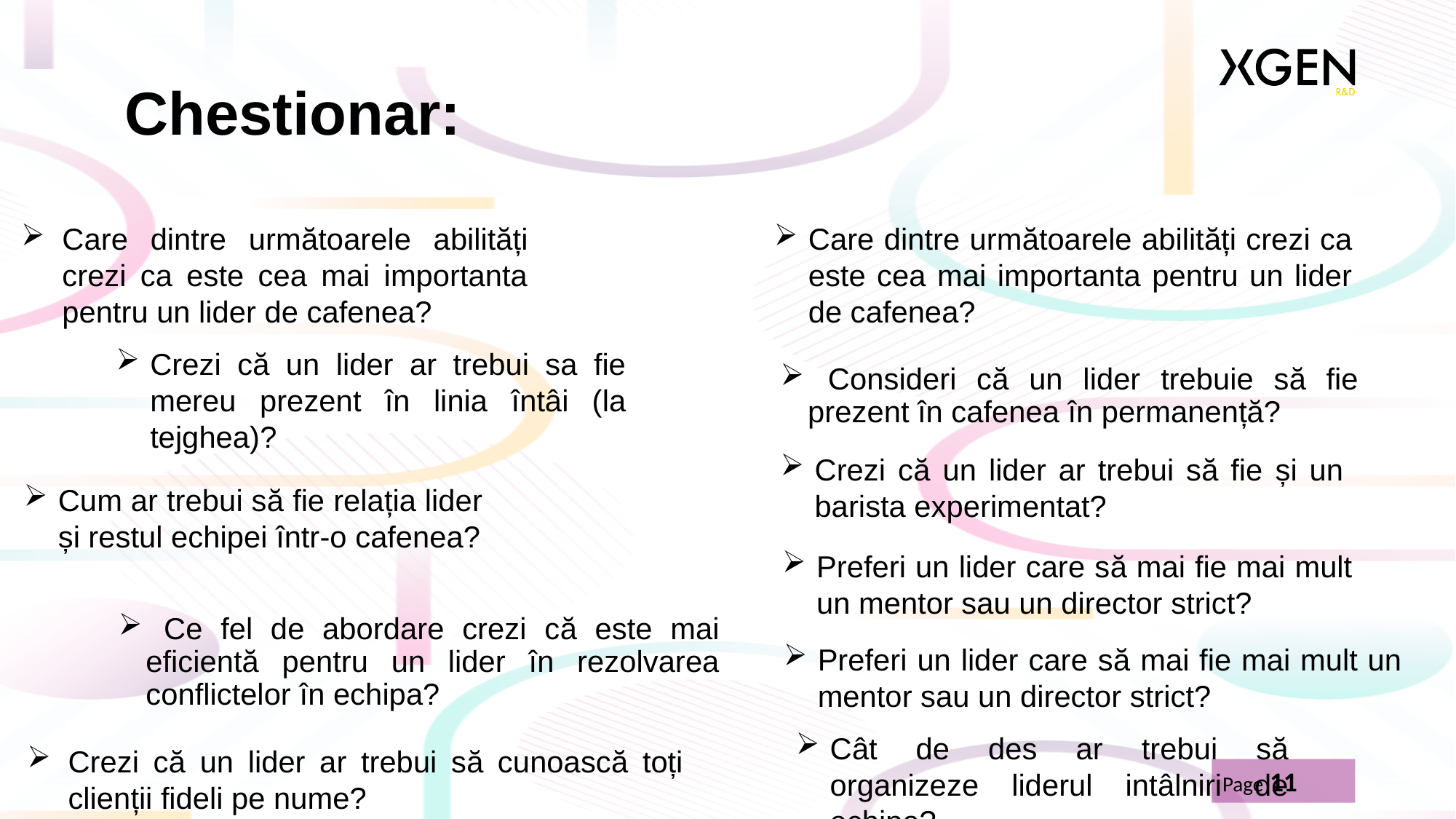

# Chestionar:
Care dintre următoarele abilități crezi ca este cea mai importanta pentru un lider de cafenea?

Care dintre următoarele abilități crezi ca este cea mai importanta pentru un lider de cafenea?
Crezi că un lider ar trebui sa fie mereu prezent în linia întâi (la tejghea)?

 Consideri că un lider trebuie să fie prezent în cafenea în permanență?

Crezi că un lider ar trebui să fie și un barista experimentat?

Cum ar trebui să fie relația lider și restul echipei într-o cafenea?

Preferi un lider care să mai fie mai mult un mentor sau un director strict?

 Ce fel de abordare crezi că este mai eficientă pentru un lider în rezolvarea conflictelor în echipa?

Preferi un lider care să mai fie mai mult un mentor sau un director strict?

Cât de des ar trebui să organizeze liderul intâlniri de echipa?

Crezi că un lider ar trebui să cunoască toți clienții fideli pe nume?

Page 11